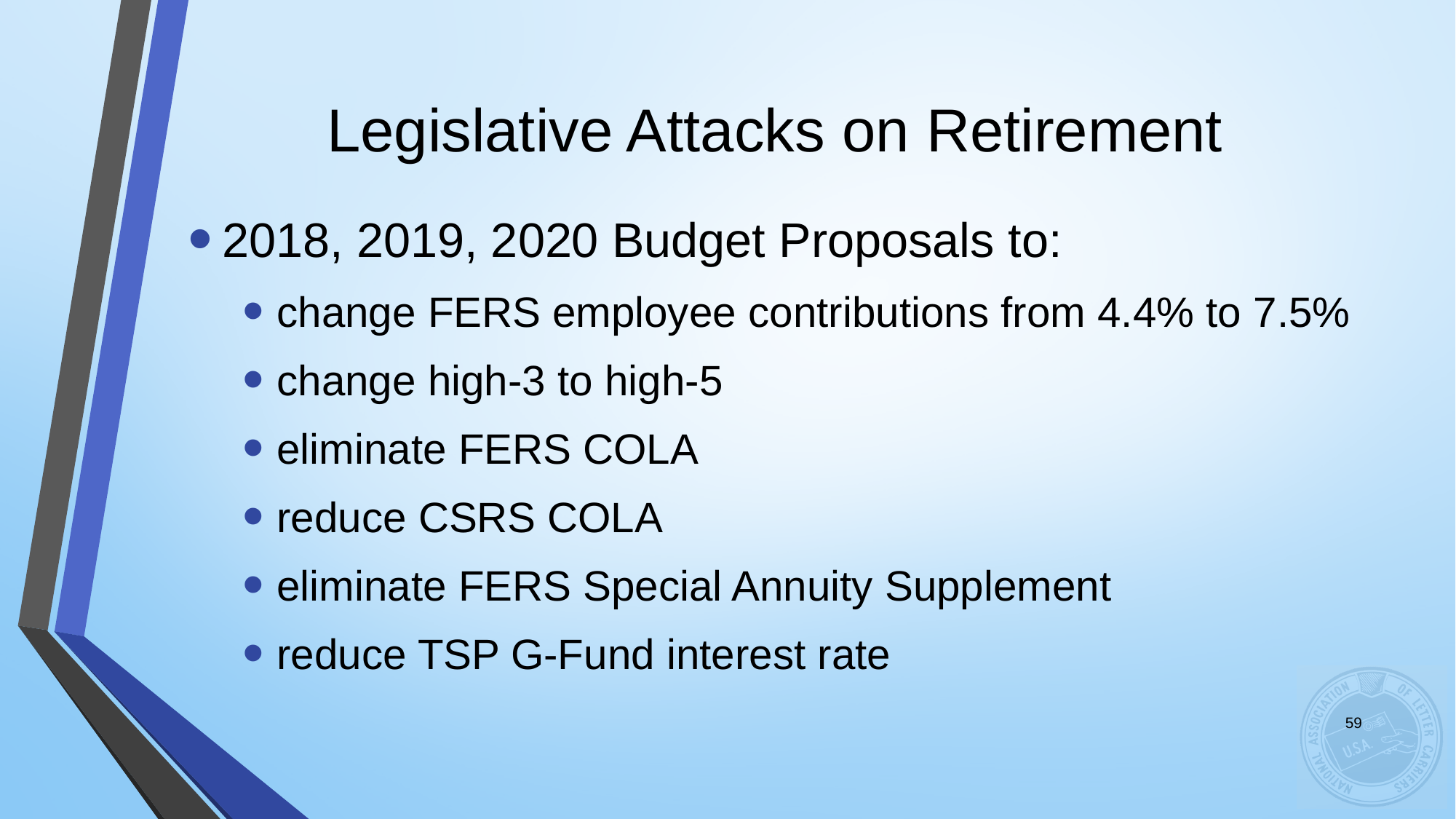

# Legislative Attacks on Retirement
2018, 2019, 2020 Budget Proposals to:
change FERS employee contributions from 4.4% to 7.5%
change high-3 to high-5
eliminate FERS COLA
reduce CSRS COLA
eliminate FERS Special Annuity Supplement
reduce TSP G-Fund interest rate
59